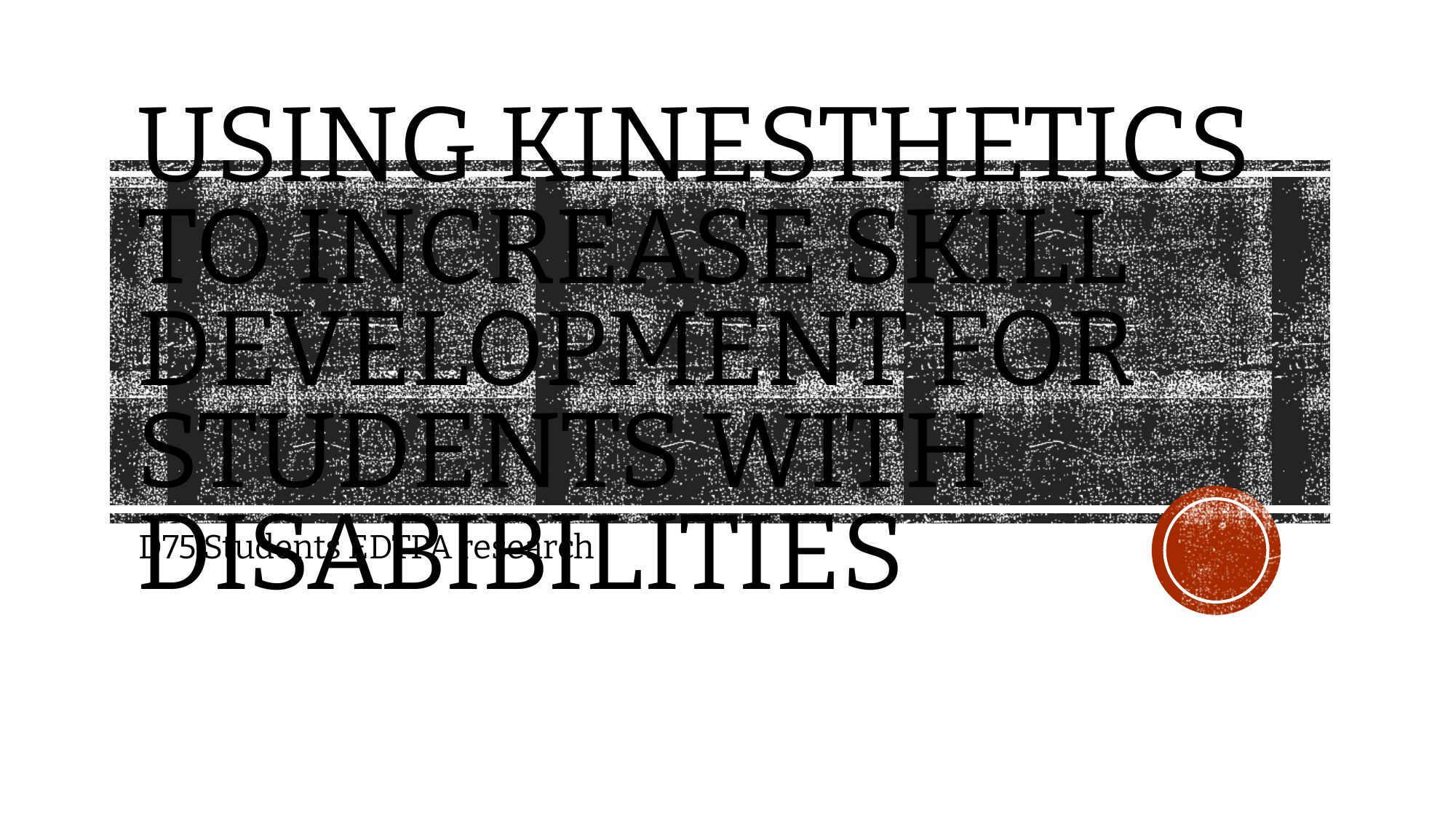

# Using Kinesthetics to increase skill development for students with Disabibilities
D75 Students EDTPA research